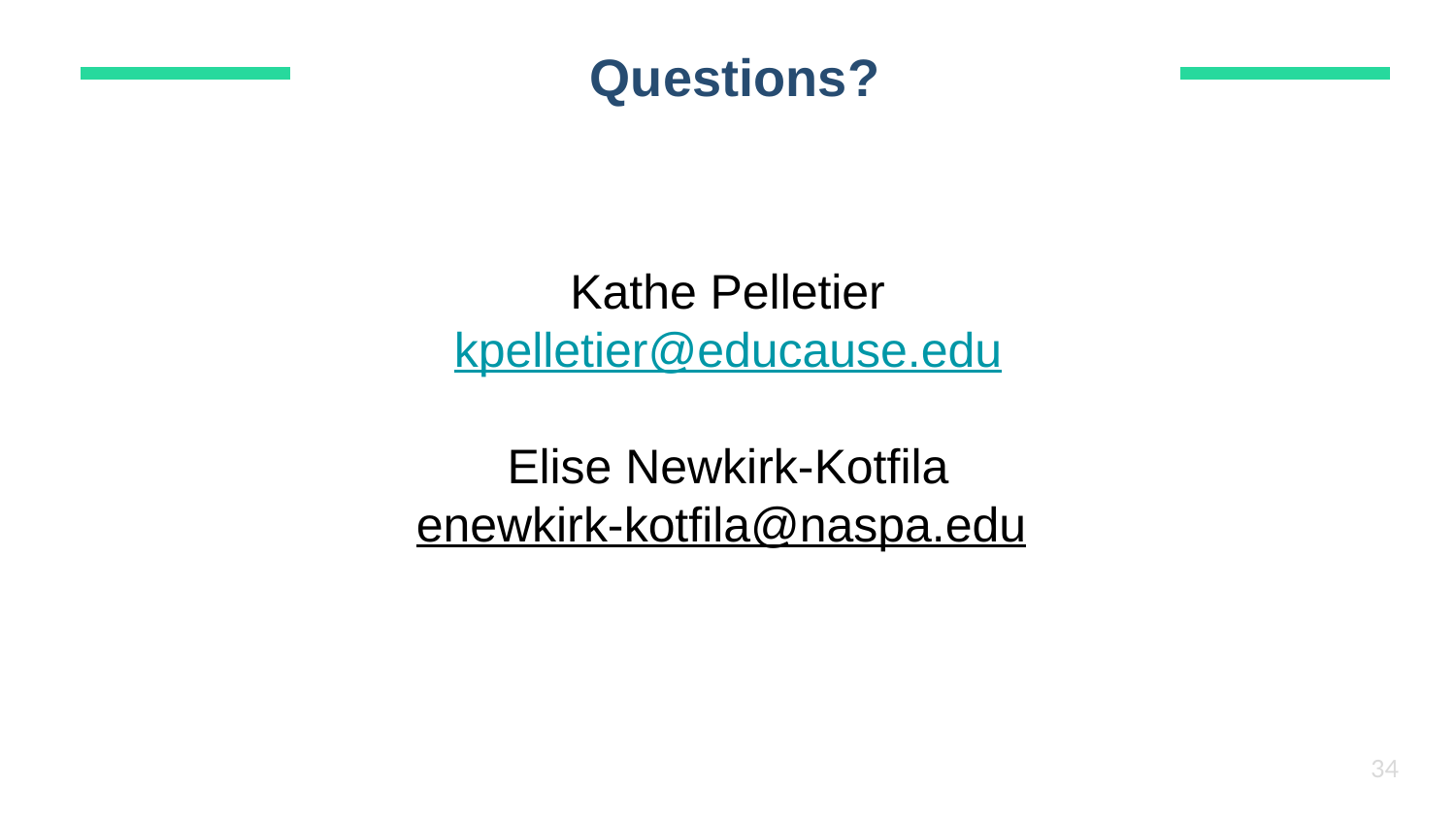

# Questions?
Kathe Pelletier
kpelletier@educause.edu

Elise Newkirk-Kotfila
enewkirk-kotfila@naspa.edu

34